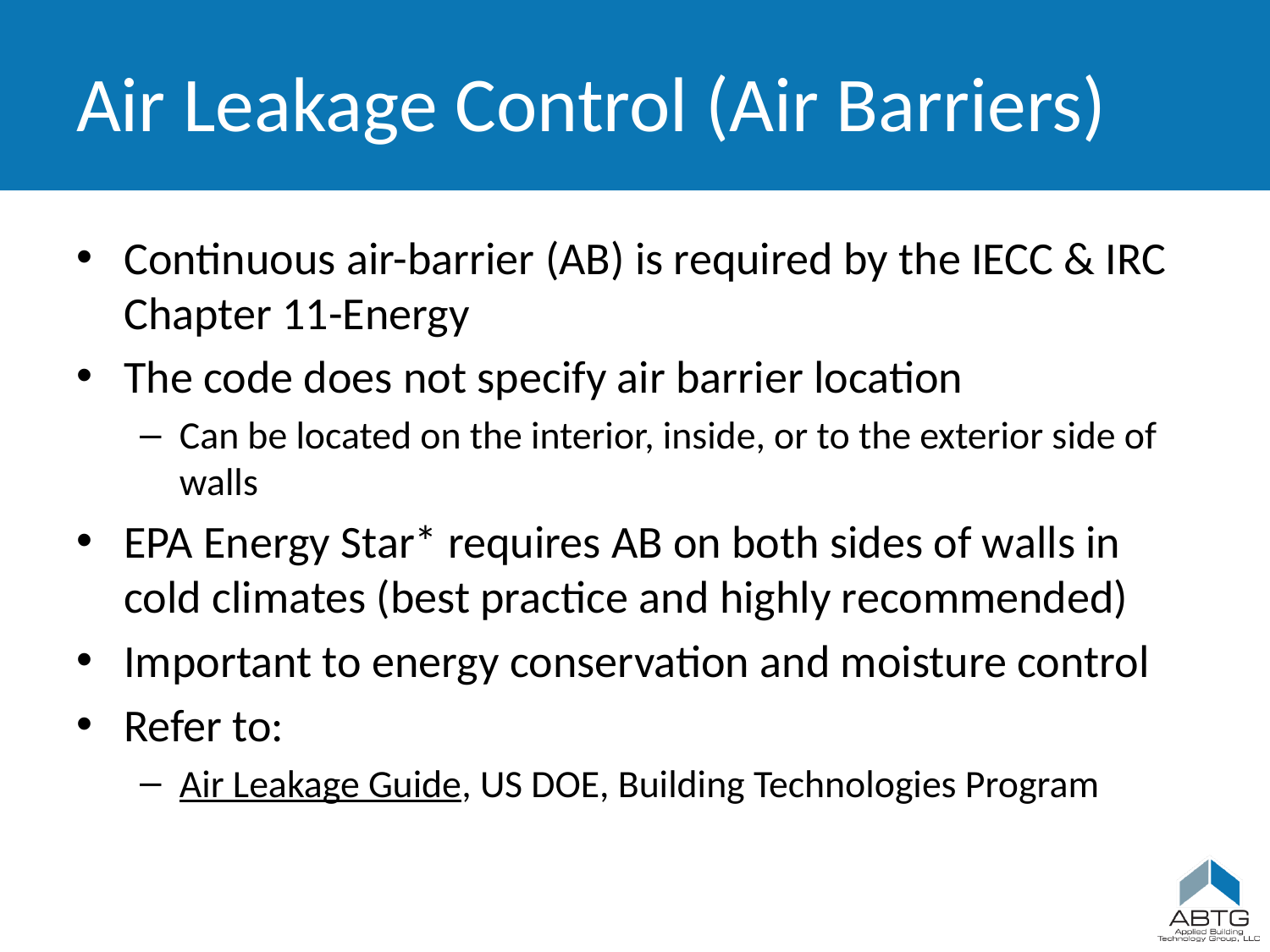

# Air Leakage Control (Air Barriers)
Continuous air-barrier (AB) is required by the IECC & IRC Chapter 11-Energy
The code does not specify air barrier location
Can be located on the interior, inside, or to the exterior side of walls
EPA Energy Star* requires AB on both sides of walls in cold climates (best practice and highly recommended)
Important to energy conservation and moisture control
Refer to:
Air Leakage Guide, US DOE, Building Technologies Program